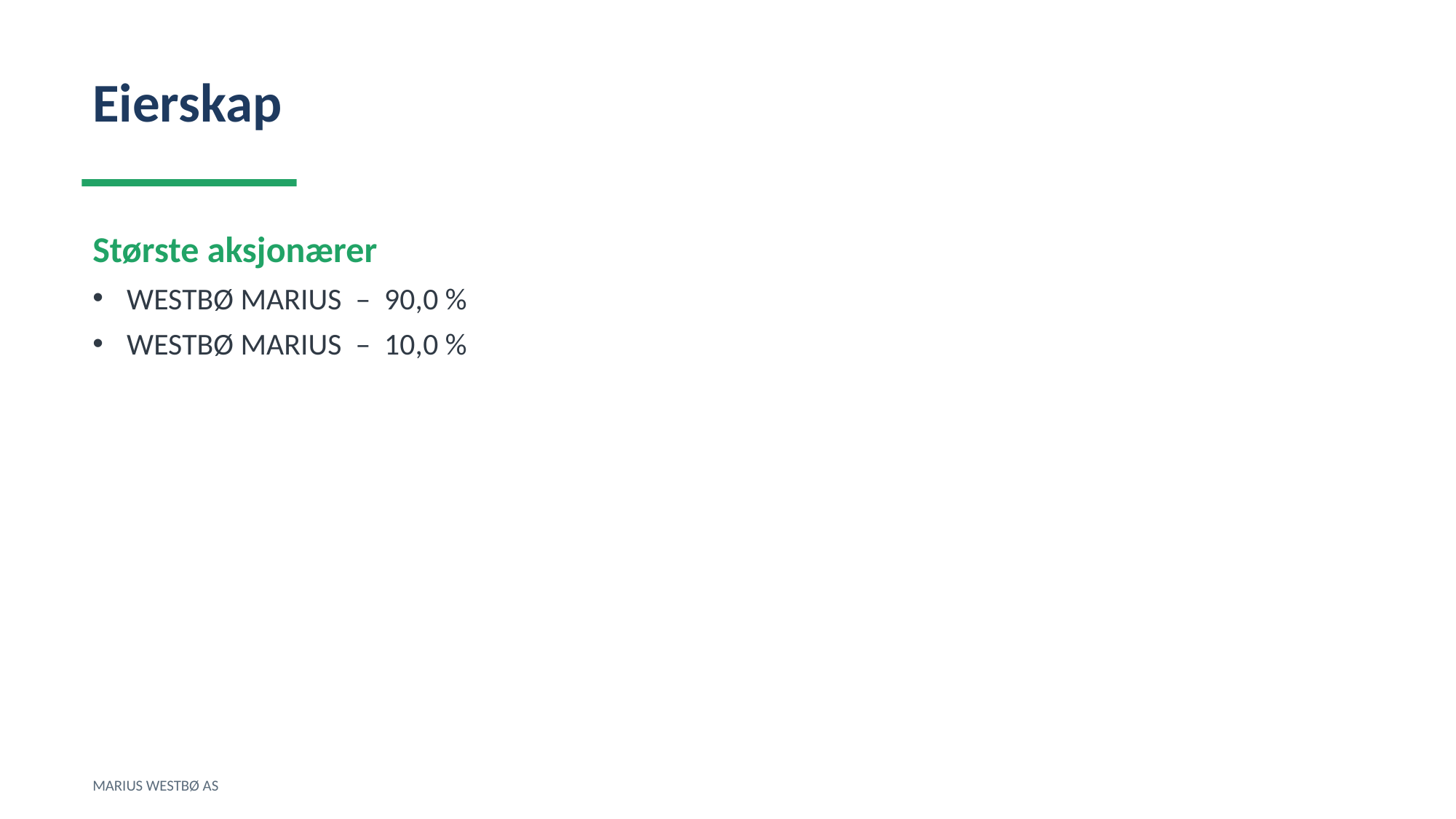

Eierskap

Største aksjonærer
WESTBØ MARIUS  –  90,0 %
WESTBØ MARIUS  –  10,0 %
MARIUS WESTBØ AS